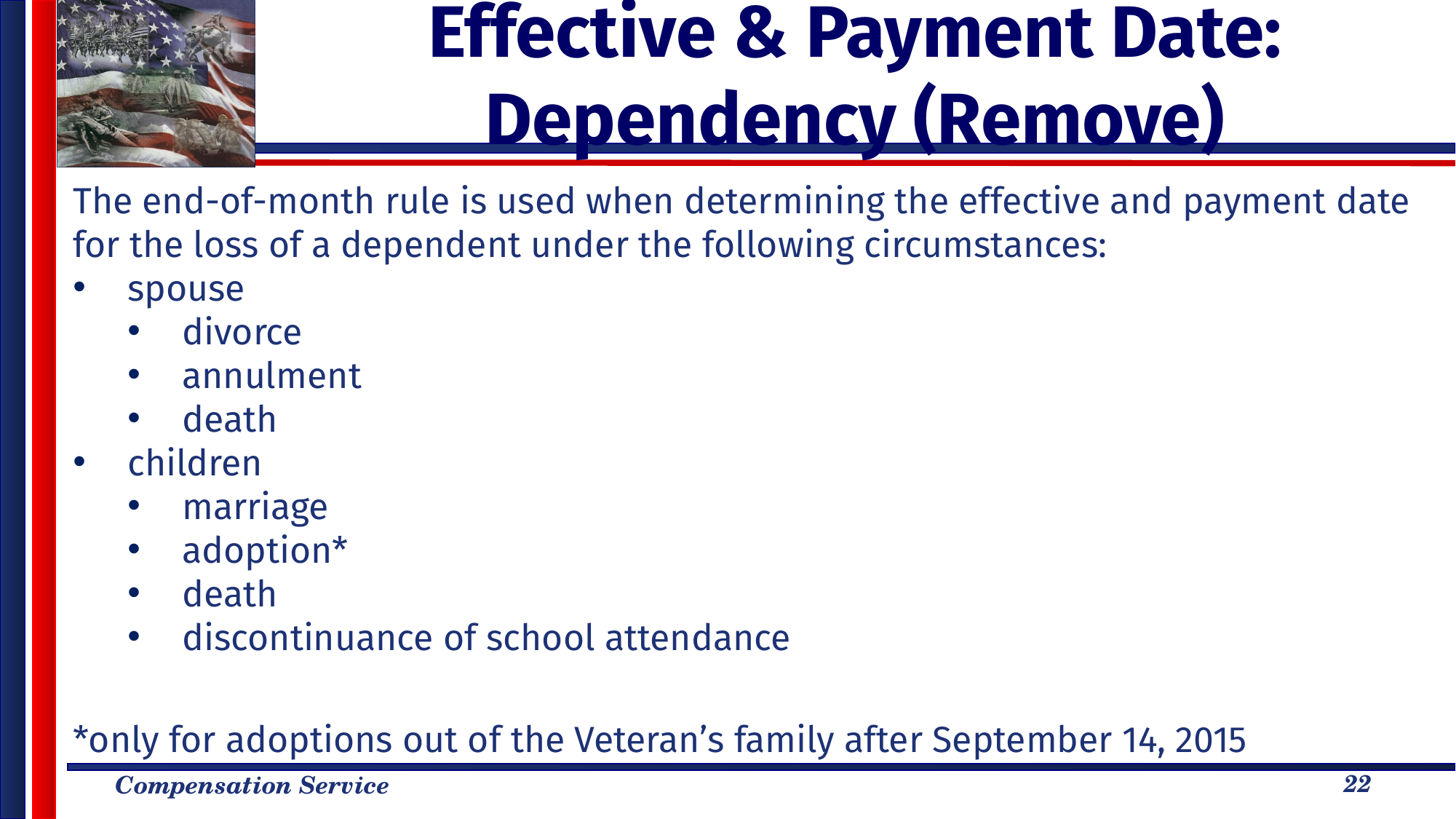

# Effective & Payment Date: Dependency (Remove)
The end-of-month rule is used when determining the effective and payment date for the loss of a dependent under the following circumstances:
spouse
divorce
annulment
death
children
marriage
adoption*
death
discontinuance of school attendance

*only for adoptions out of the Veteran’s family after September 14, 2015

22